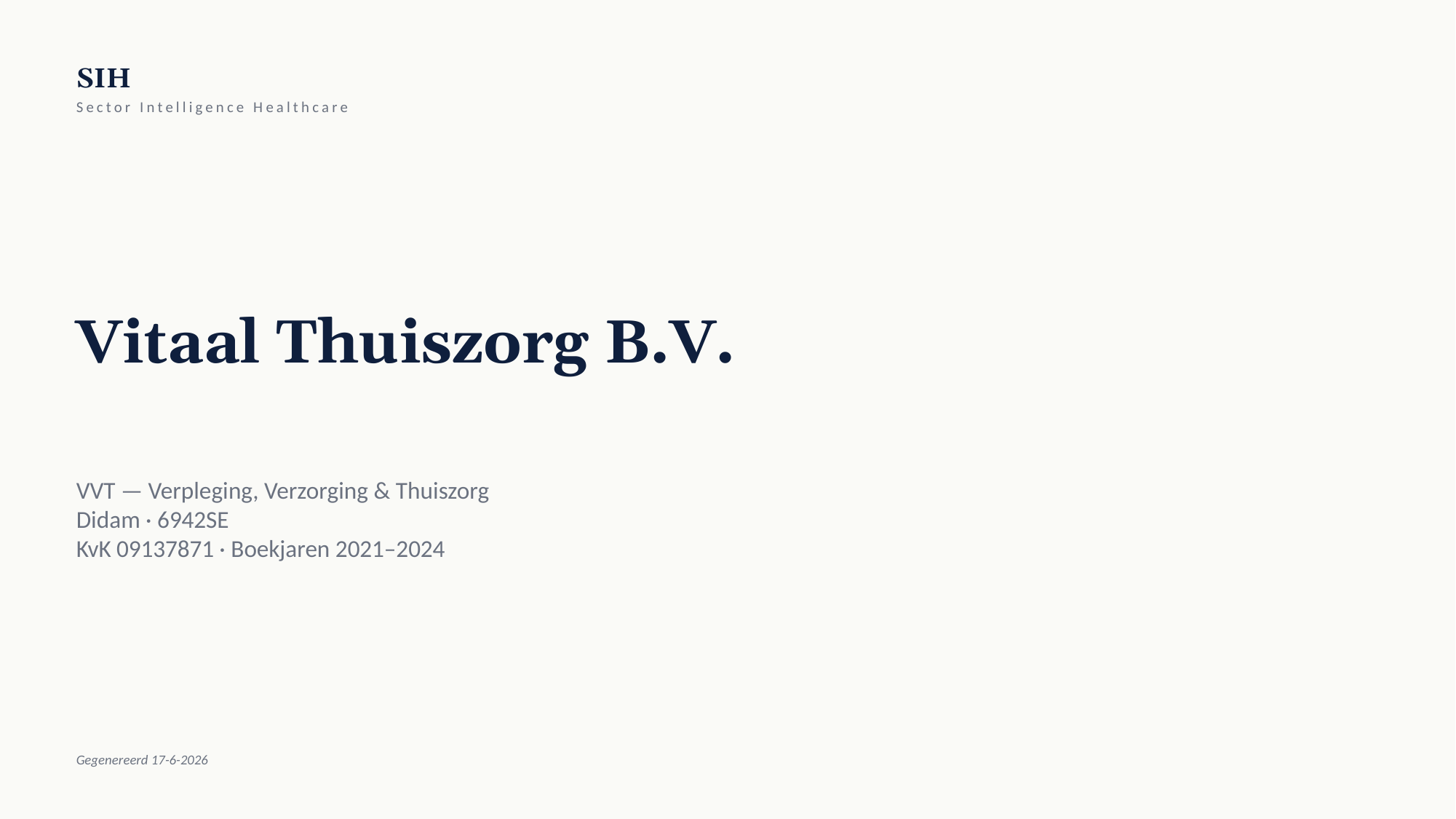

SIH
Sector Intelligence Healthcare
Vitaal Thuiszorg B.V.
VVT — Verpleging, Verzorging & Thuiszorg
Didam · 6942SE
KvK 09137871 · Boekjaren 2021–2024
Gegenereerd 17-6-2026